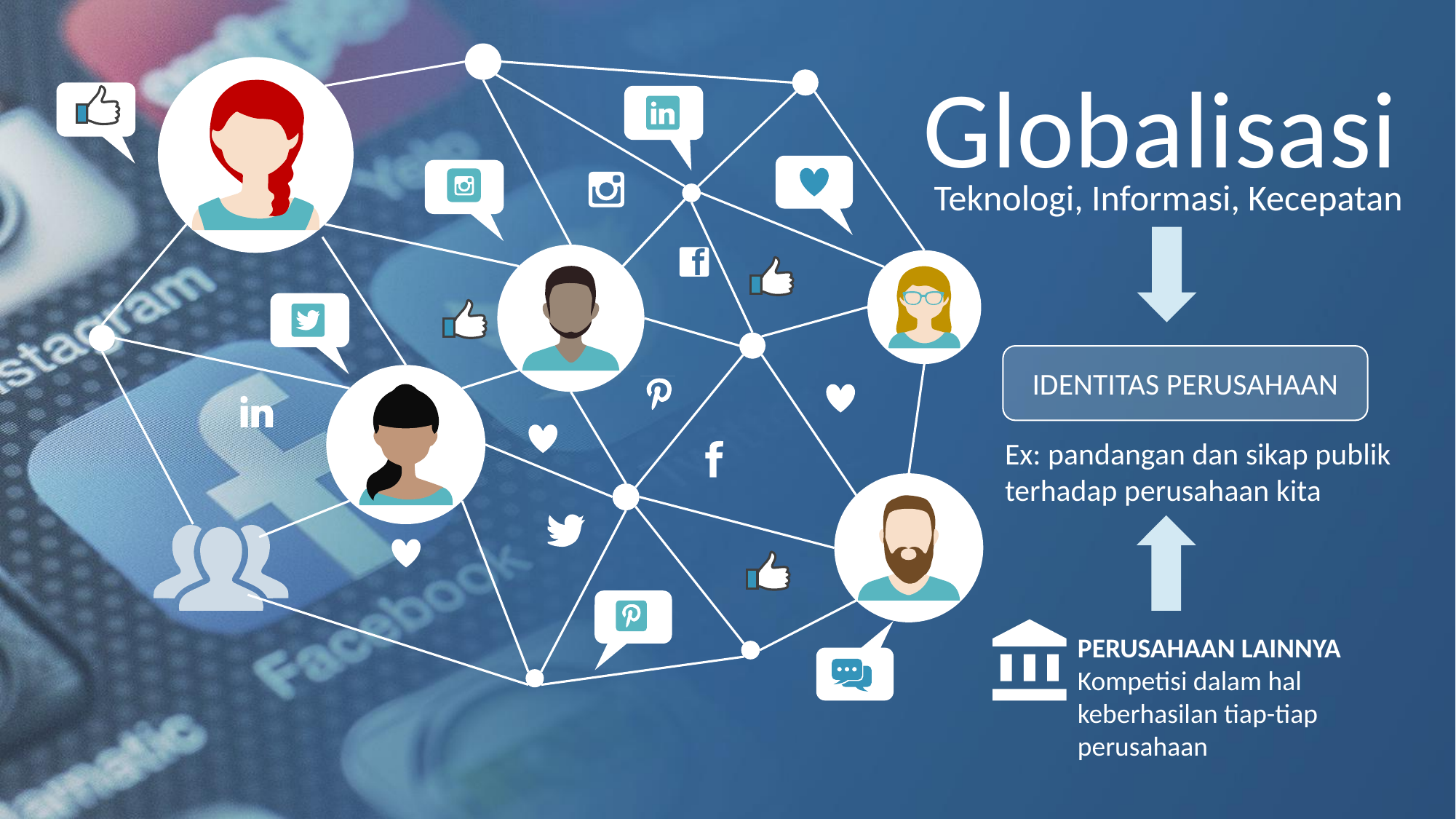

Globalisasi

Teknologi, Informasi, Kecepatan

IDENTITAS PERUSAHAAN

Ex: pandangan dan sikap publik terhadap perusahaan kita

PERUSAHAAN LAINNYA
Kompetisi dalam hal keberhasilan tiap-tiap perusahaan